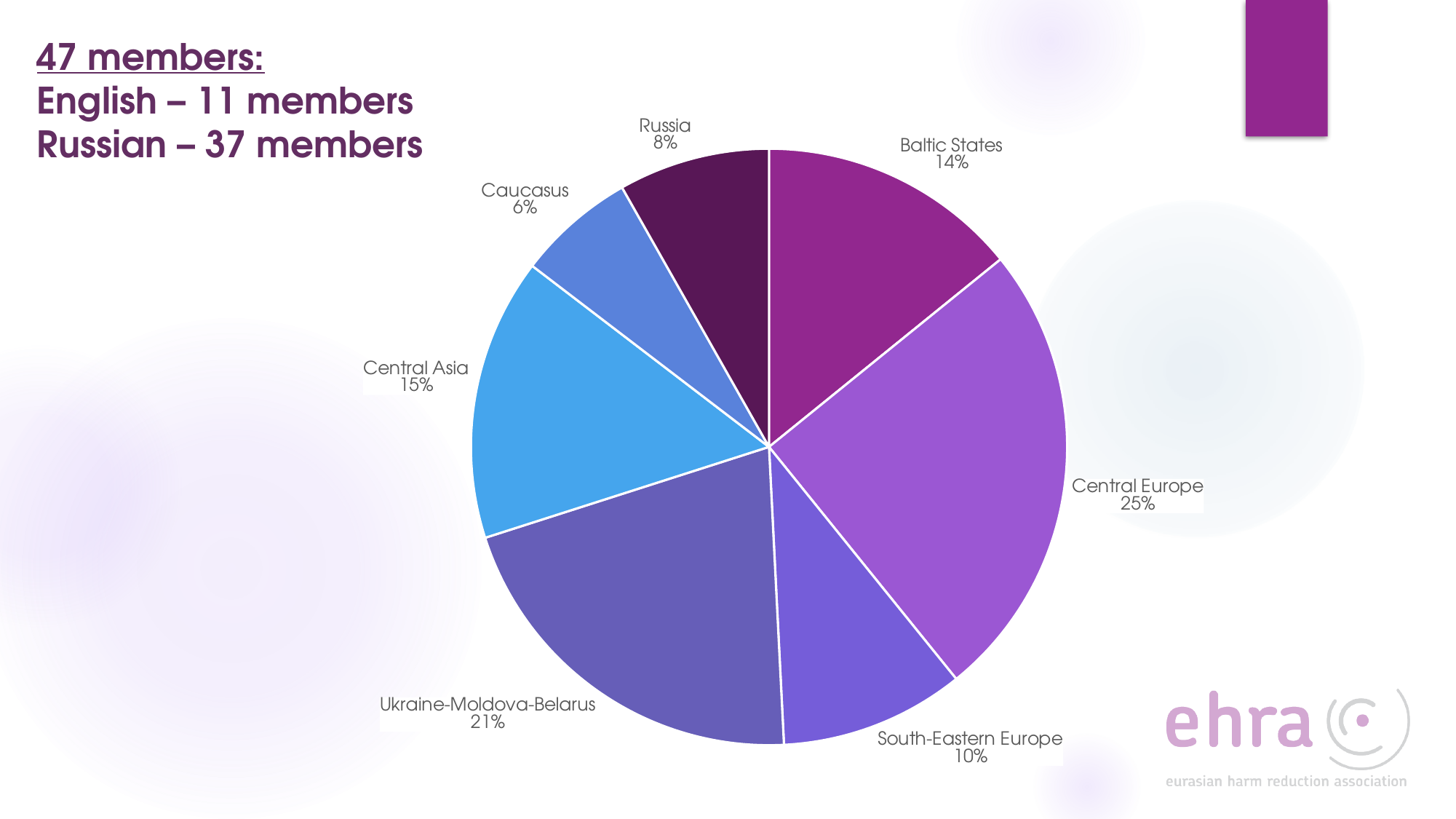

# 47 members: English – 11 members Russian – 37 members

### Chart

| Category | Sales |
|---|---|
| Baltic States | 14.15 |
| Central Europe | 25.0 |
| South-Eastern Europe | 10.0 |
| Ukraine-Moldova-Belarus | 20.85 |
| Central Asia | 15.3 |
| Caucasus | 6.4 |
| Russia | 8.2 |